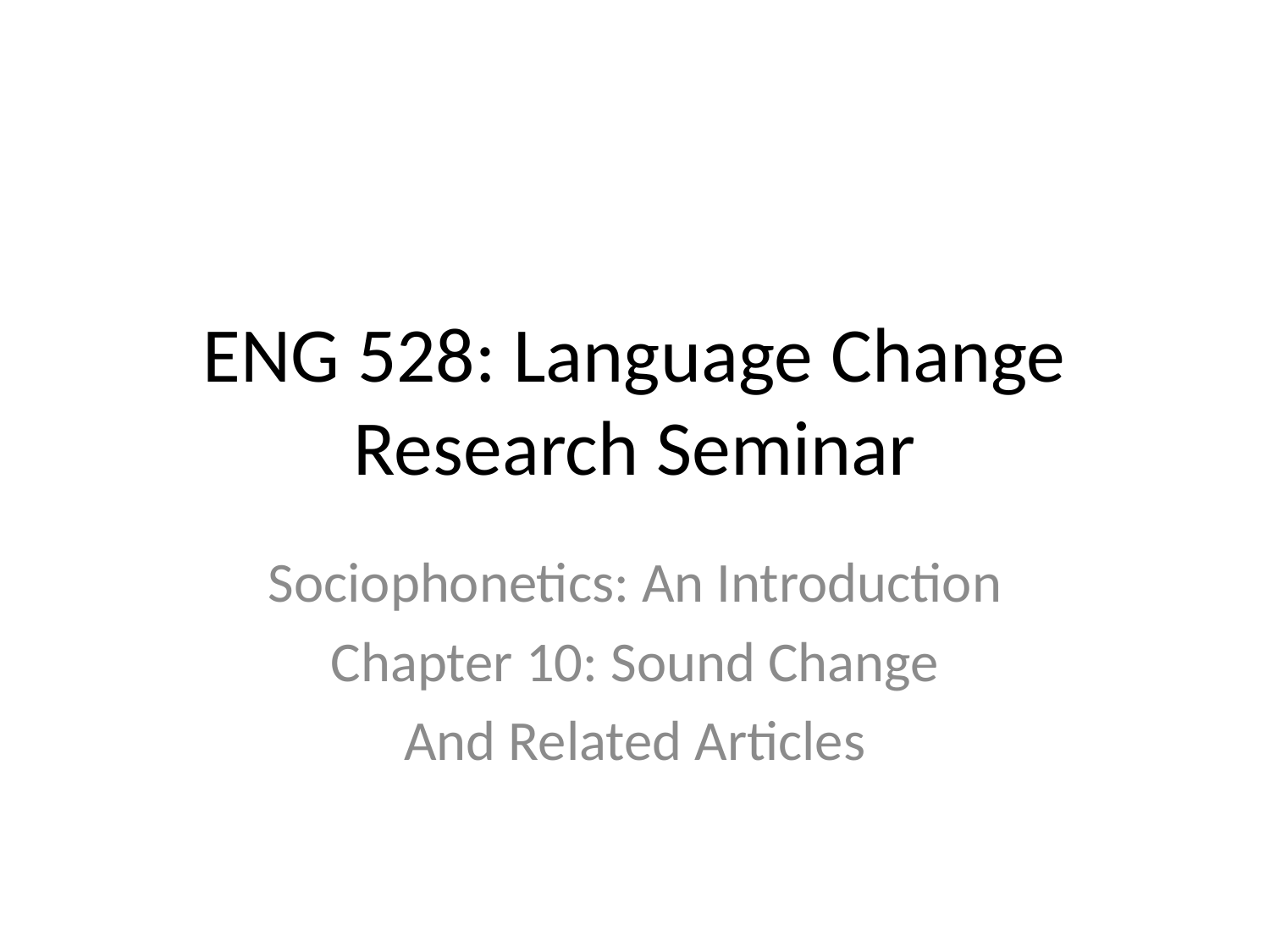

# ENG 528: Language Change Research Seminar
Sociophonetics: An Introduction
Chapter 10: Sound Change
And Related Articles